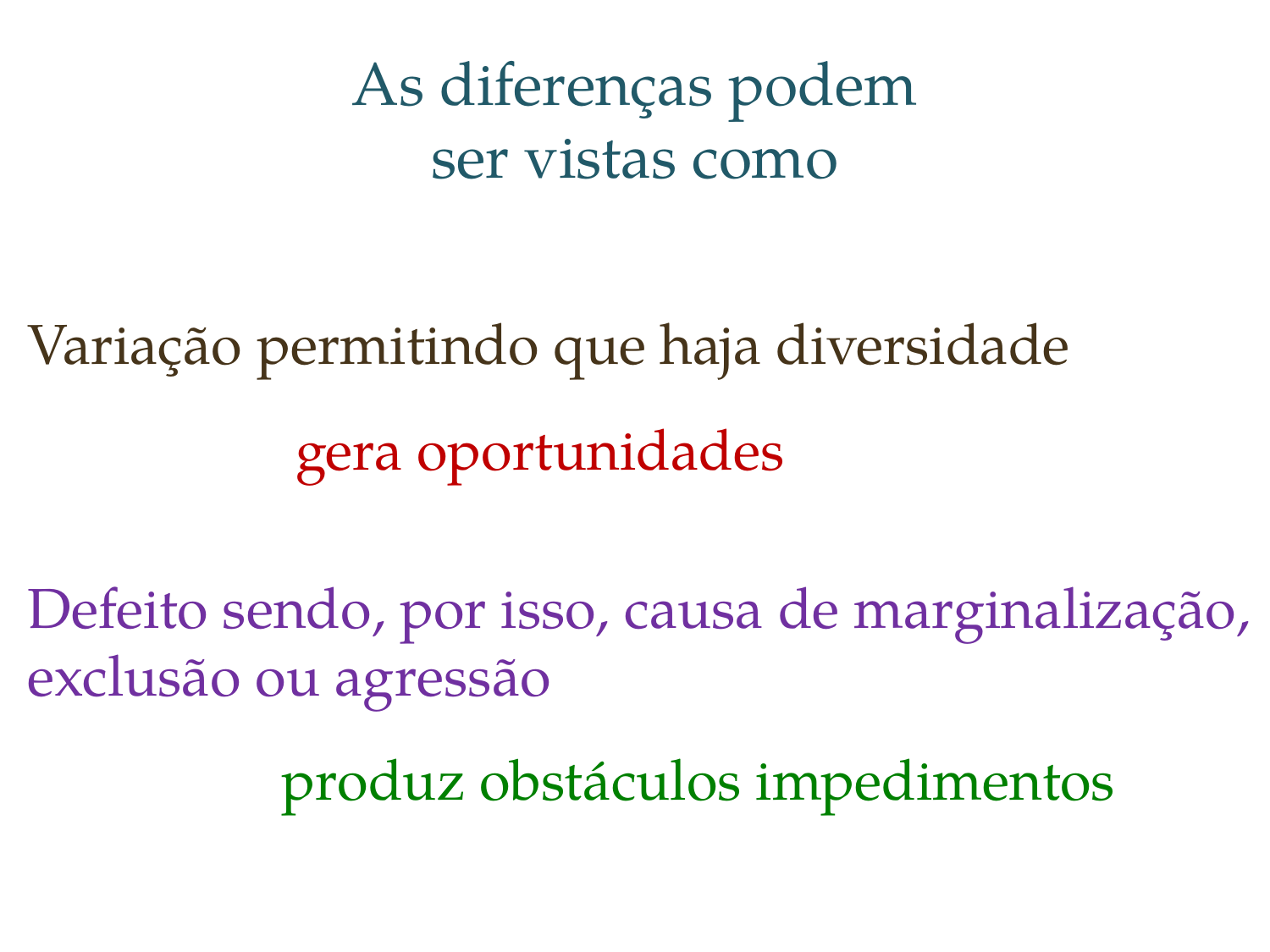

# As diferenças podem ser vistas como

Variação permitindo que haja diversidade

		 gera oportunidades

Defeito sendo, por isso, causa de marginalização, exclusão ou agressão

		produz obstáculos impedimentos